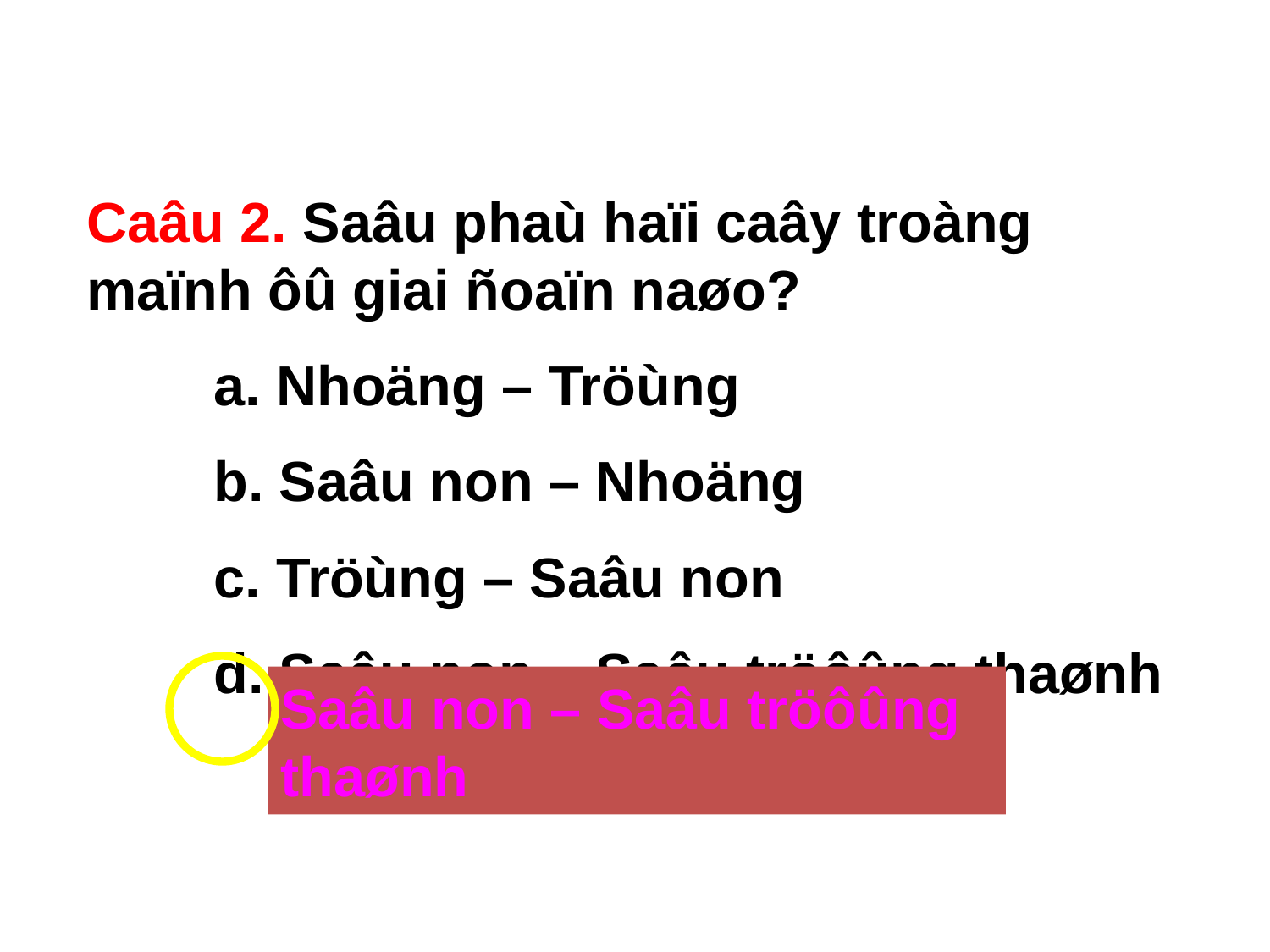

Caâu 2. Saâu phaù haïi caây troàng maïnh ôû giai ñoaïn naøo?
	a. Nhoäng – Tröùng
	b. Saâu non – Nhoäng
	c. Tröùng – Saâu non
	d. Saâu non – Saâu tröôûng thaønh

Saâu non – Saâu tröôûng thaønh